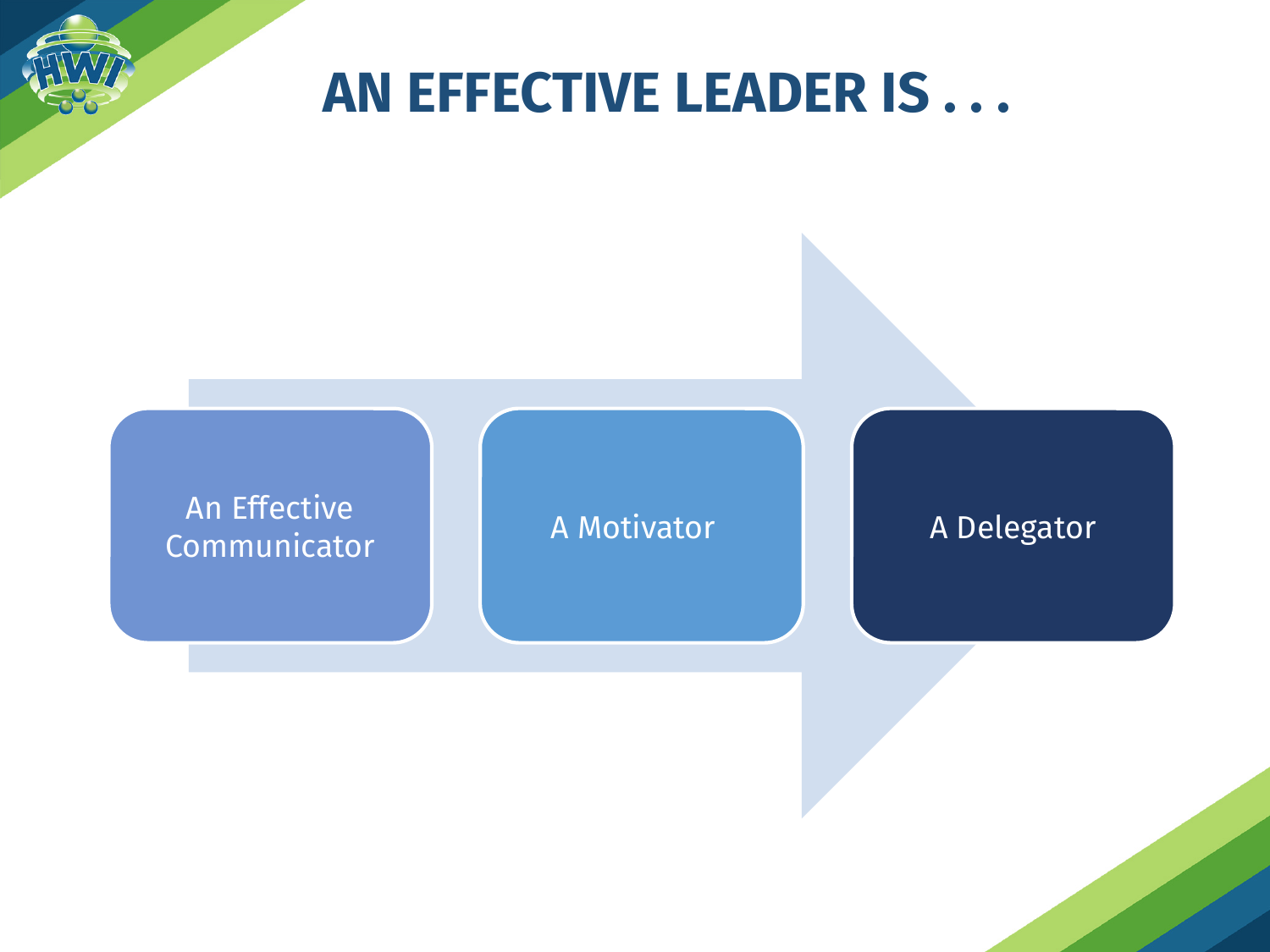

# An Effective Leader is . . .
An Effective Communicator
A Motivator
A Delegator